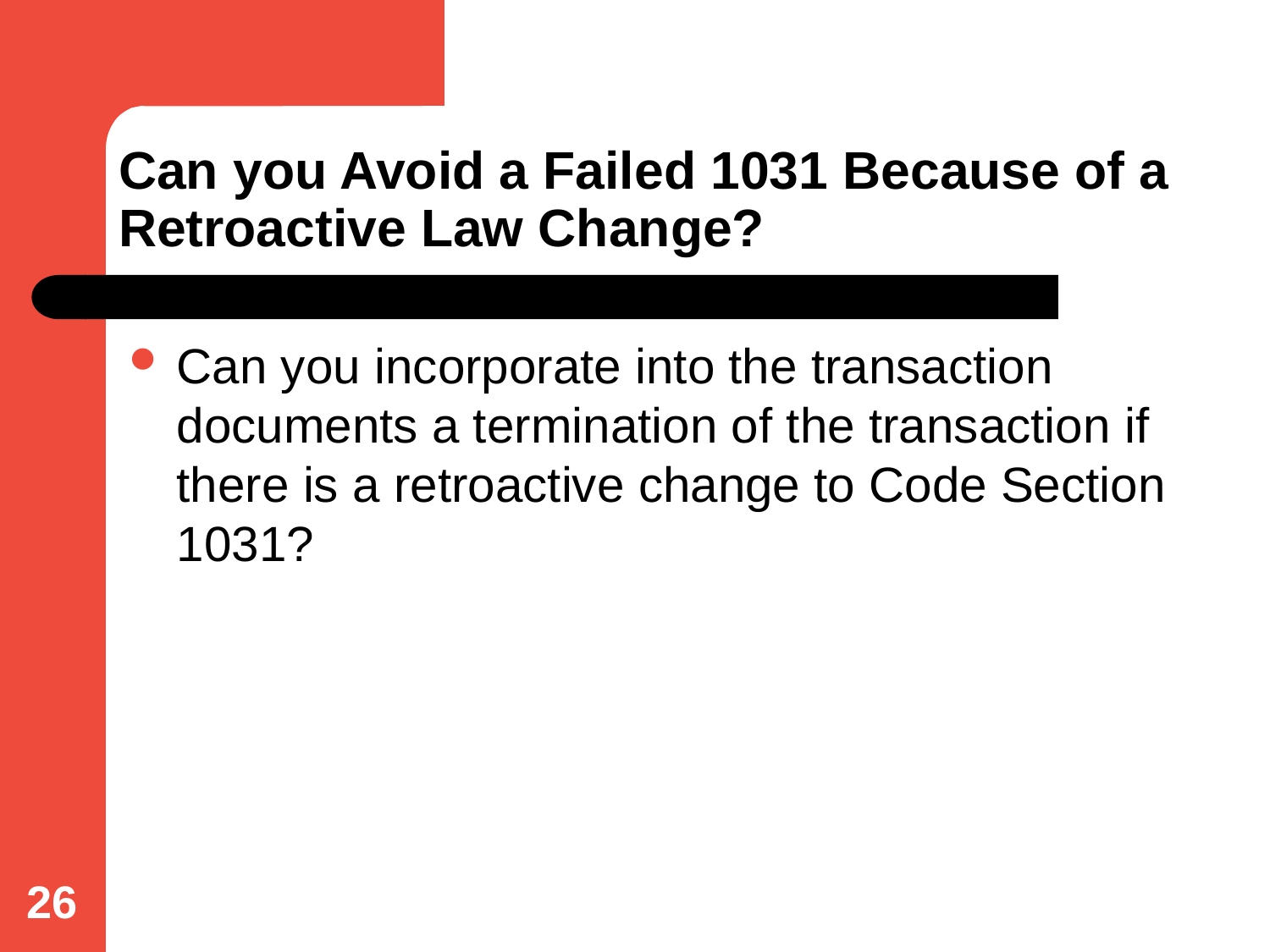

# Can you Avoid a Failed 1031 Because of a Retroactive Law Change?
Can you incorporate into the transaction documents a termination of the transaction if there is a retroactive change to Code Section 1031?
26